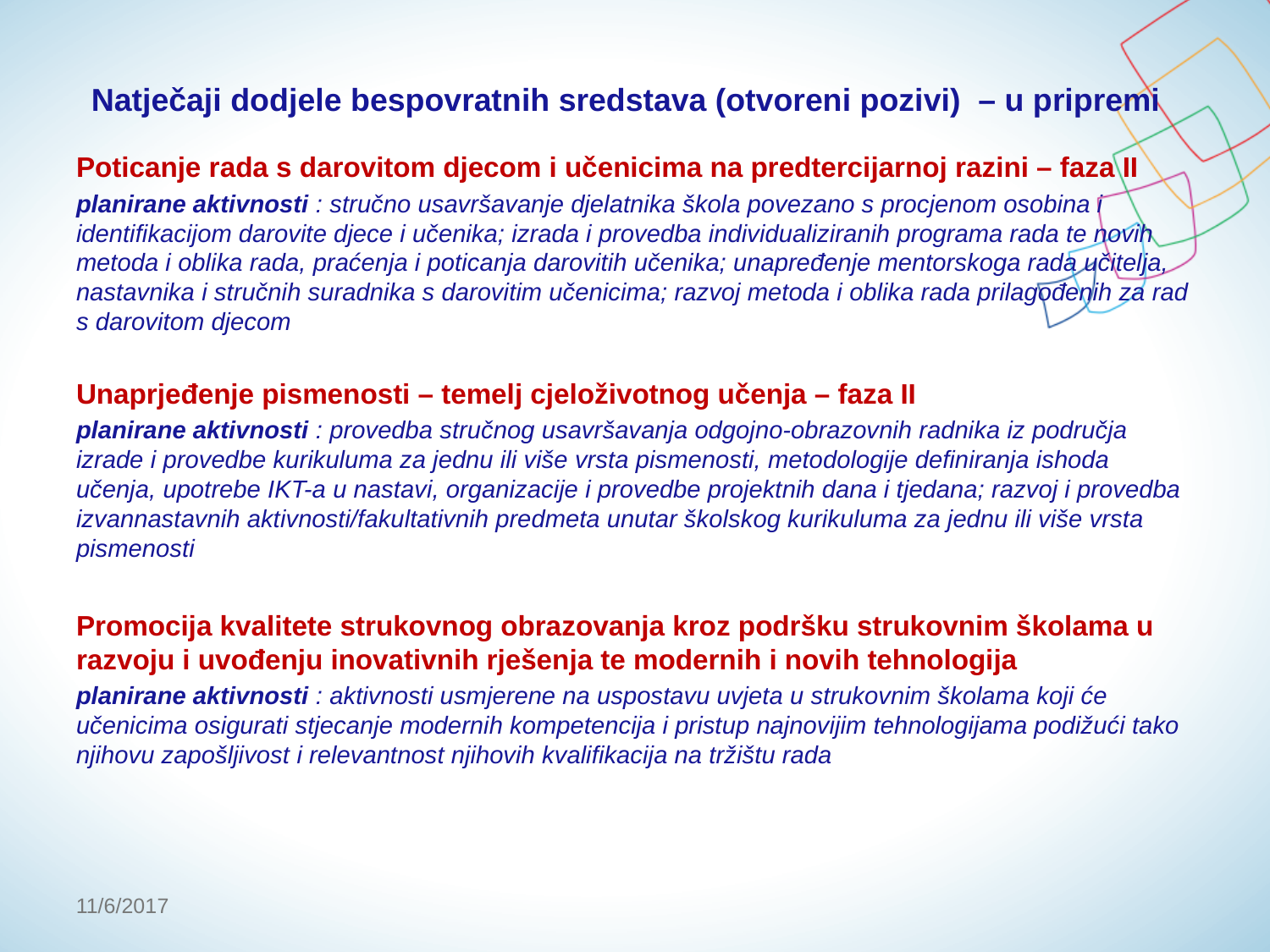

# Natječaji dodjele bespovratnih sredstava (otvoreni pozivi)  – u pripremi
Poticanje rada s darovitom djecom i učenicima na predtercijarnoj razini – faza II
planirane aktivnosti : stručno usavršavanje djelatnika škola povezano s procjenom osobina i identifikacijom darovite djece i učenika; izrada i provedba individualiziranih programa rada te novih metoda i oblika rada, praćenja i poticanja darovitih učenika; unapređenje mentorskoga rada učitelja, nastavnika i stručnih suradnika s darovitim učenicima; razvoj metoda i oblika rada prilagođenih za rad s darovitom djecom

Unaprjeđenje pismenosti – temelj cjeloživotnog učenja – faza II
planirane aktivnosti : provedba stručnog usavršavanja odgojno-obrazovnih radnika iz područja izrade i provedbe kurikuluma za jednu ili više vrsta pismenosti, metodologije definiranja ishoda učenja, upotrebe IKT-a u nastavi, organizacije i provedbe projektnih dana i tjedana; razvoj i provedba izvannastavnih aktivnosti/fakultativnih predmeta unutar školskog kurikuluma za jednu ili više vrsta pismenosti

Promocija kvalitete strukovnog obrazovanja kroz podršku strukovnim školama u razvoju i uvođenju inovativnih rješenja te modernih i novih tehnologija
planirane aktivnosti : aktivnosti usmjerene na uspostavu uvjeta u strukovnim školama koji će učenicima osigurati stjecanje modernih kompetencija i pristup najnovijim tehnologijama podižući tako njihovu zapošljivost i relevantnost njihovih kvalifikacija na tržištu rada